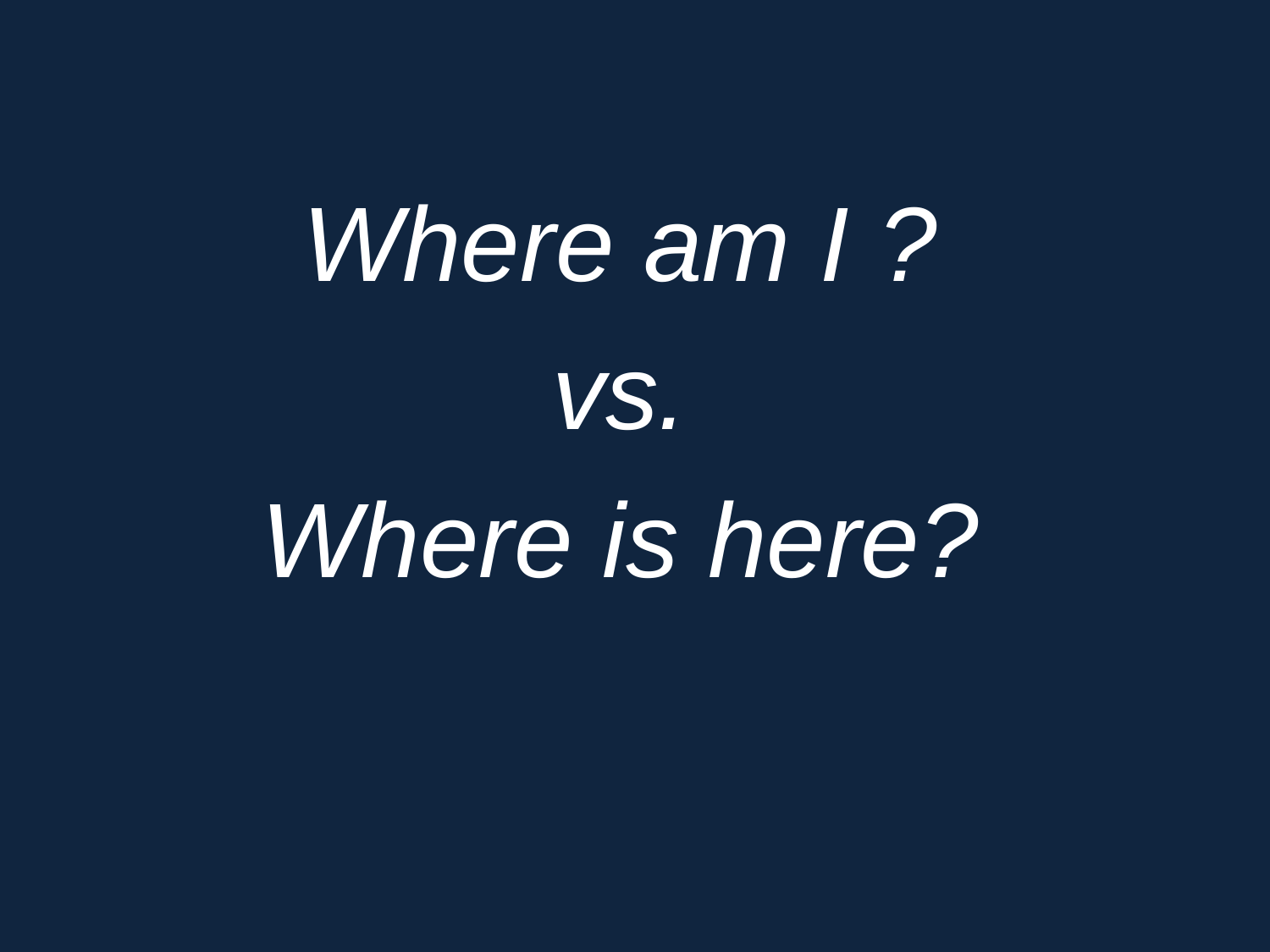

Where am I ?
vs.
Where is here?